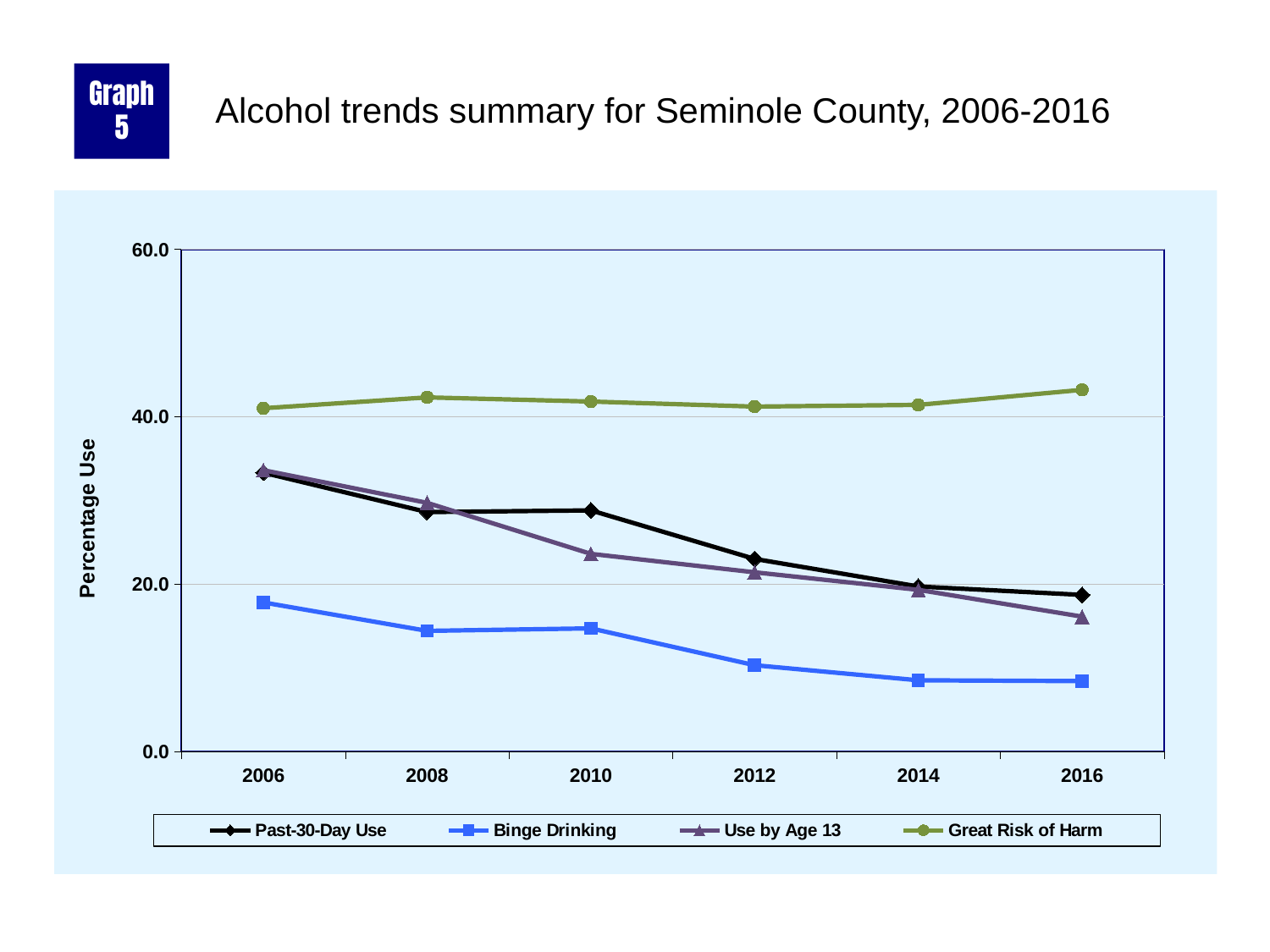

Graph 5
Alcohol trends summary for Seminole County, 2006-2016

### Chart

| Category | Past-30-Day Use | Binge Drinking | Use by Age 13 | Great Risk of Harm |
|---|---|---|---|---|
| 2006 | 33.3 | 17.8 | 33.6 | 41.0 |
| 2008 | 28.6 | 14.4 | 29.7 | 42.3 |
| 2010 | 28.8 | 14.7 | 23.6 | 41.8 |
| 2012 | 23.0 | 10.3 | 21.4 | 41.2 |
| 2014 | 19.7 | 8.5 | 19.3 | 41.4 |
| 2016 | 18.7 | 8.4 | 16.1 | 43.2 |